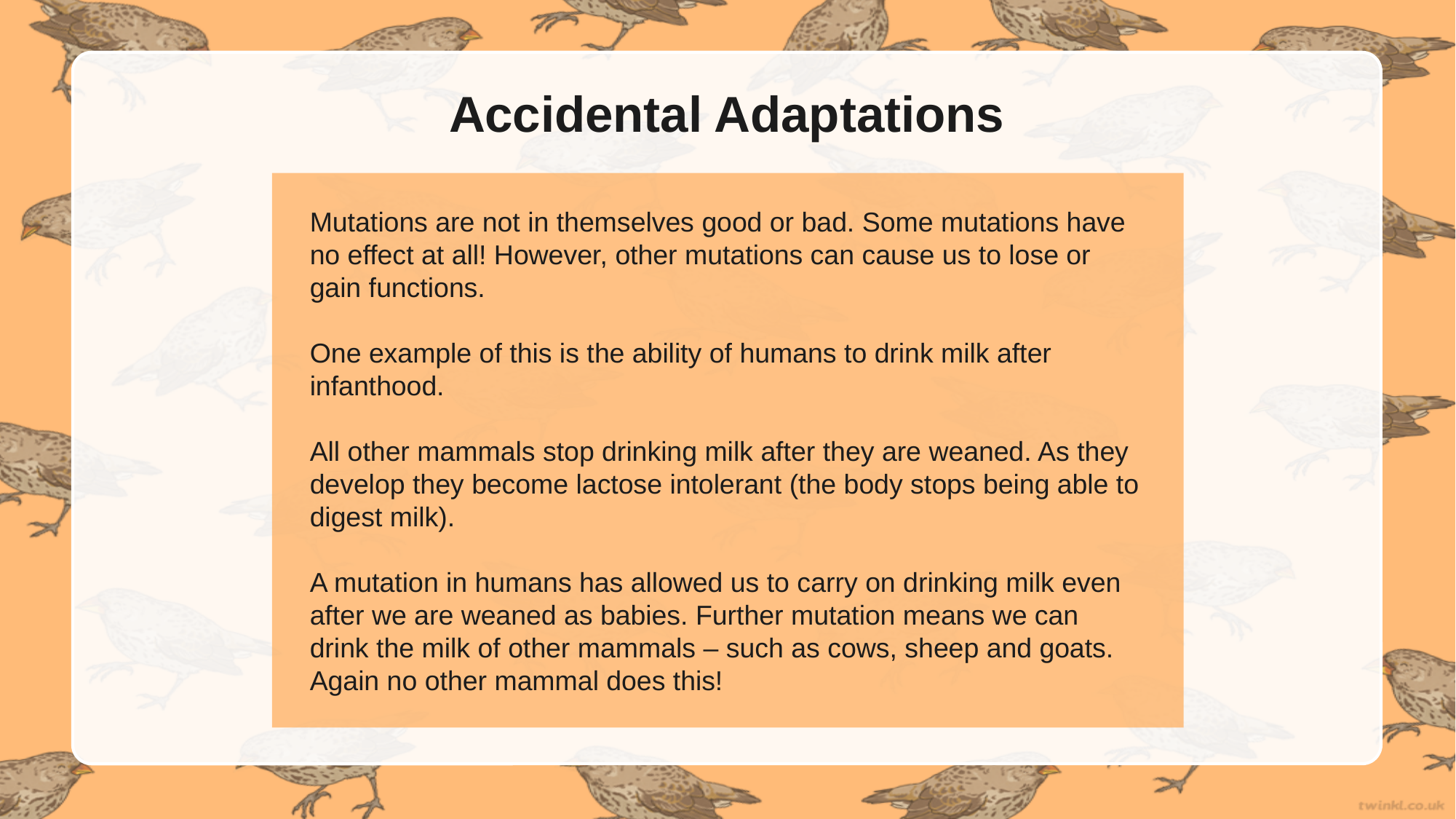

# Accidental Adaptations
Mutations are not in themselves good or bad. Some mutations have no effect at all! However, other mutations can cause us to lose or gain functions.

One example of this is the ability of humans to drink milk after infanthood.

All other mammals stop drinking milk after they are weaned. As they develop they become lactose intolerant (the body stops being able to digest milk).

A mutation in humans has allowed us to carry on drinking milk even after we are weaned as babies. Further mutation means we can drink the milk of other mammals – such as cows, sheep and goats. Again no other mammal does this!